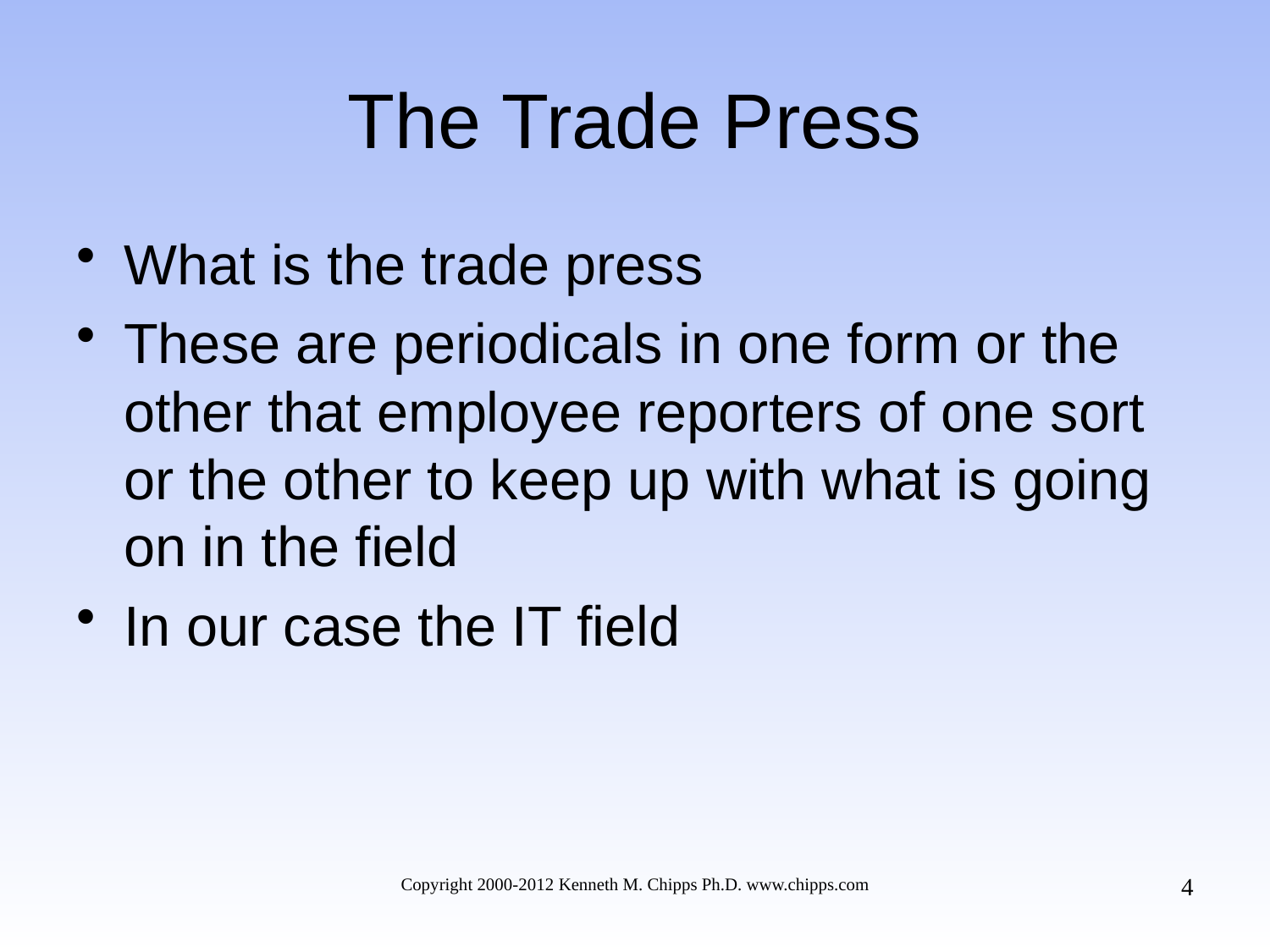

# The Trade Press
What is the trade press
These are periodicals in one form or the other that employee reporters of one sort or the other to keep up with what is going on in the field
In our case the IT field
4
Copyright 2000-2012 Kenneth M. Chipps Ph.D. www.chipps.com